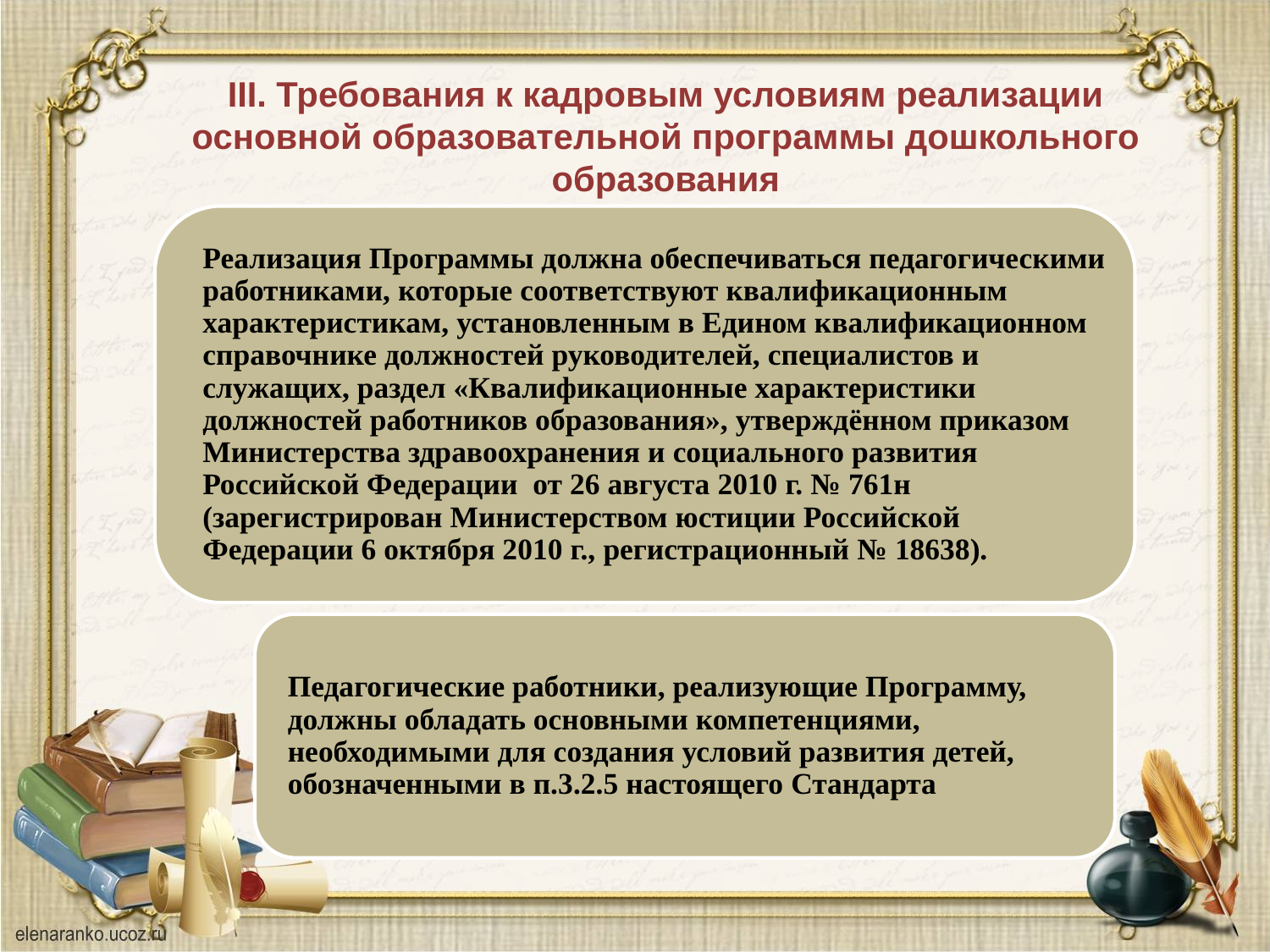

# ІІІ. Требования к кадровым условиям реализации основной образовательной программы дошкольного образования
Реализация Программы должна обеспечиваться педагогическими работниками, которые соответствуют квалификационным характеристикам, установленным в Едином квалификационном справочнике должностей руководителей, специалистов и служащих, раздел «Квалификационные характеристики должностей работников образования», утверждённом приказом Министерства здравоохранения и социального развития Российской Федерации  от 26 августа 2010 г. № 761н (зарегистрирован Министерством юстиции Российской Федерации 6 октября 2010 г., регистрационный № 18638).
Педагогические работники, реализующие Программу, должны обладать основными компетенциями, необходимыми для создания условий развития детей, обозначенными в п.3.2.5 настоящего Стандарта